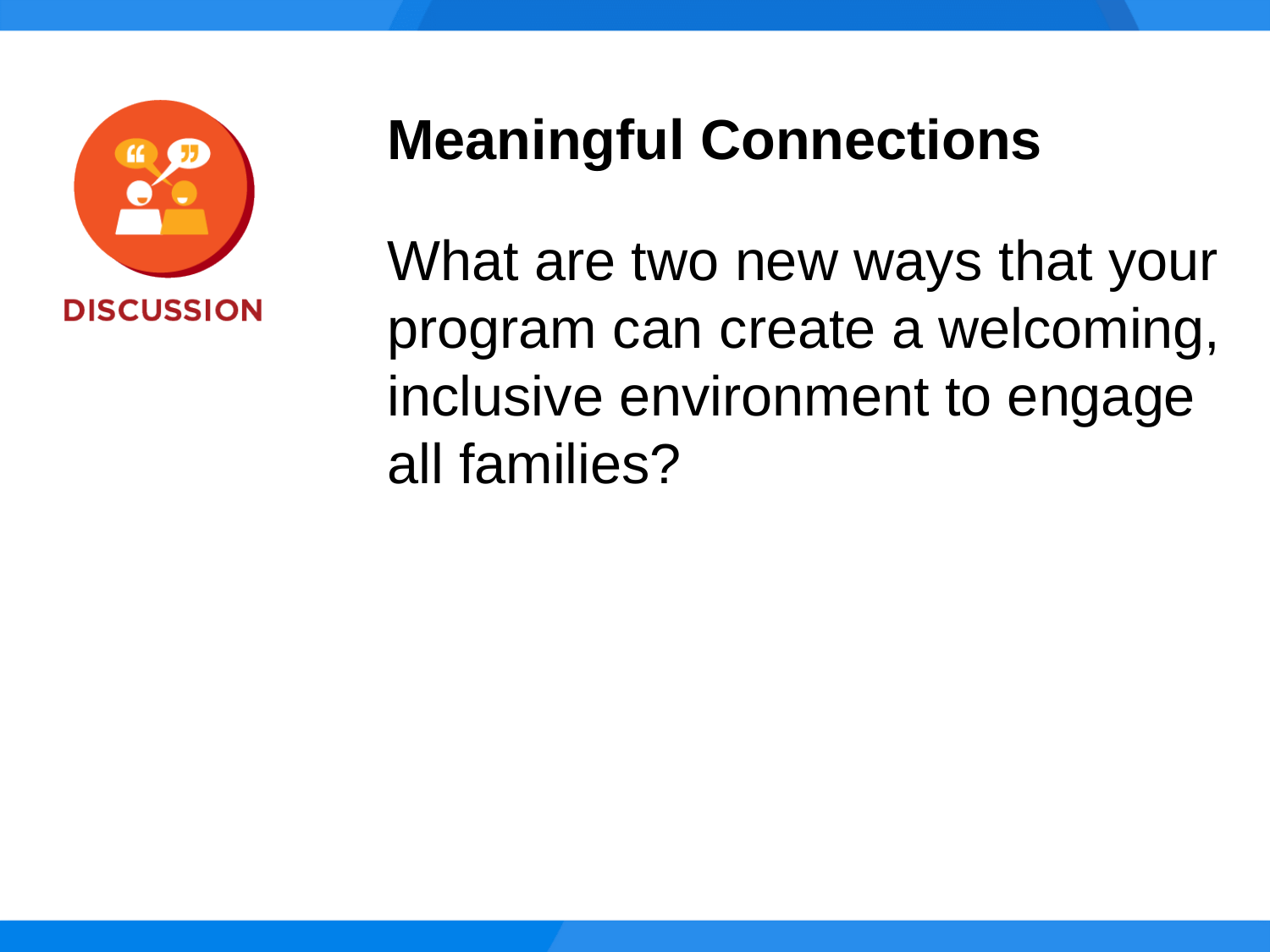

Meaningful Connections

What are two new ways that your program can create a welcoming, inclusive environment to engage
all families?